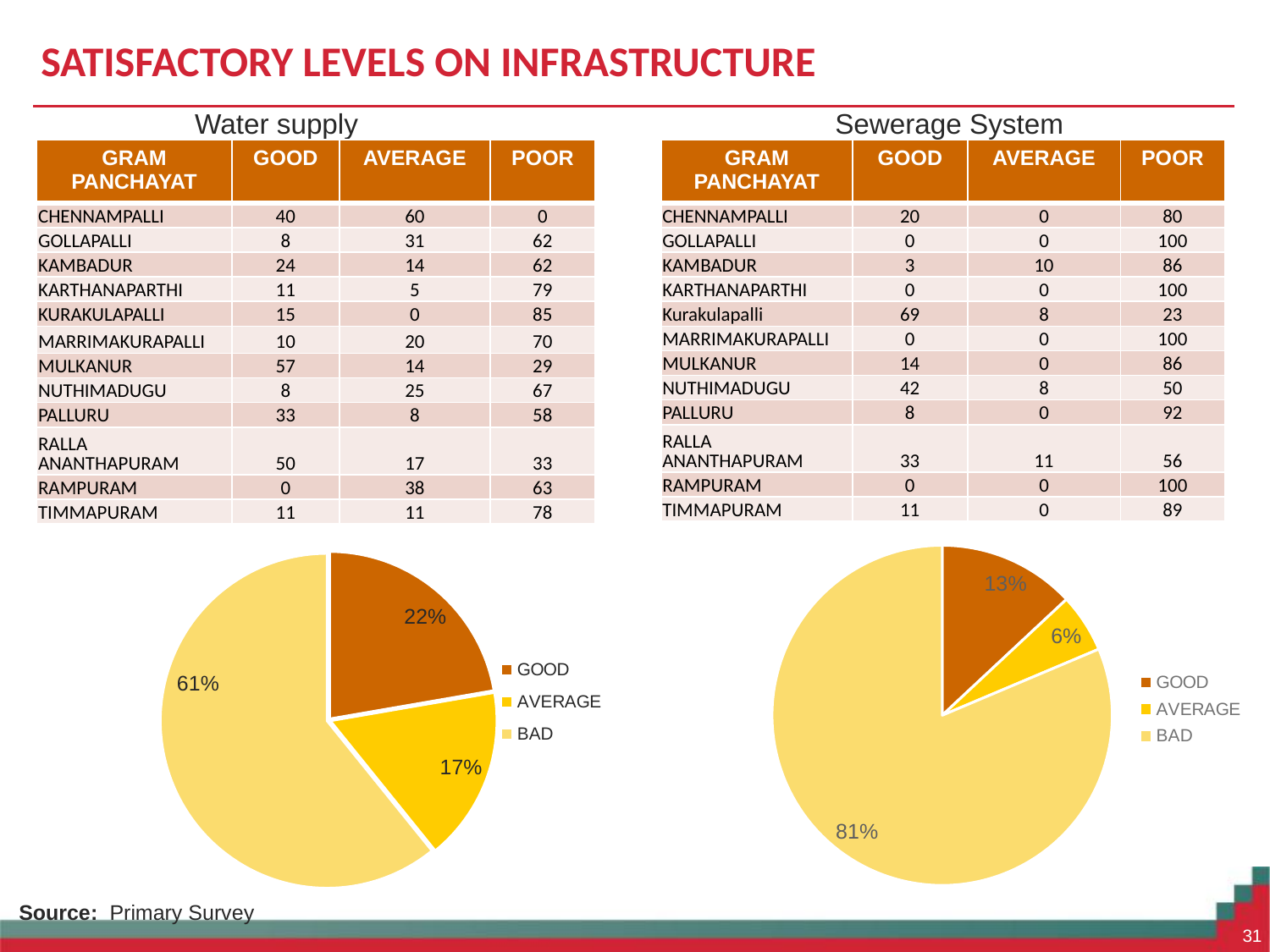

# SATISFACTORY LEVELS ON INFRASTRUCTURE
Water supply
Sewerage System
| GRAM PANCHAYAT | GOOD | AVERAGE | POOR |
| --- | --- | --- | --- |
| CHENNAMPALLI | 40 | 60 | 0 |
| GOLLAPALLI | 8 | 31 | 62 |
| KAMBADUR | 24 | 14 | 62 |
| KARTHANAPARTHI | 11 | 5 | 79 |
| KURAKULAPALLI | 15 | 0 | 85 |
| MARRIMAKURAPALLI | 10 | 20 | 70 |
| MULKANUR | 57 | 14 | 29 |
| NUTHIMADUGU | 8 | 25 | 67 |
| PALLURU | 33 | 8 | 58 |
| RALLA ANANTHAPURAM | 50 | 17 | 33 |
| RAMPURAM | 0 | 38 | 63 |
| TIMMAPURAM | 11 | 11 | 78 |
| GRAM PANCHAYAT | GOOD | AVERAGE | POOR |
| --- | --- | --- | --- |
| CHENNAMPALLI | 20 | 0 | 80 |
| GOLLAPALLI | 0 | 0 | 100 |
| KAMBADUR | 3 | 10 | 86 |
| KARTHANAPARTHI | 0 | 0 | 100 |
| Kurakulapalli | 69 | 8 | 23 |
| MARRIMAKURAPALLI | 0 | 0 | 100 |
| MULKANUR | 14 | 0 | 86 |
| NUTHIMADUGU | 42 | 8 | 50 |
| PALLURU | 8 | 0 | 92 |
| RALLA ANANTHAPURAM | 33 | 11 | 56 |
| RAMPURAM | 0 | 0 | 100 |
| TIMMAPURAM | 11 | 0 | 89 |

### Chart

| Category | SEWERAGE SYSTEM |
|---|---|
| GOOD | 21.0 |
| AVERAGE | 9.0 |
| BAD | 131.0 |

### Chart

| Category | WATER SUPPLY |
|---|---|
| GOOD | 37.0 |
| AVERAGE | 28.0 |
| BAD | 101.0 |
Source:  Primary Survey
31